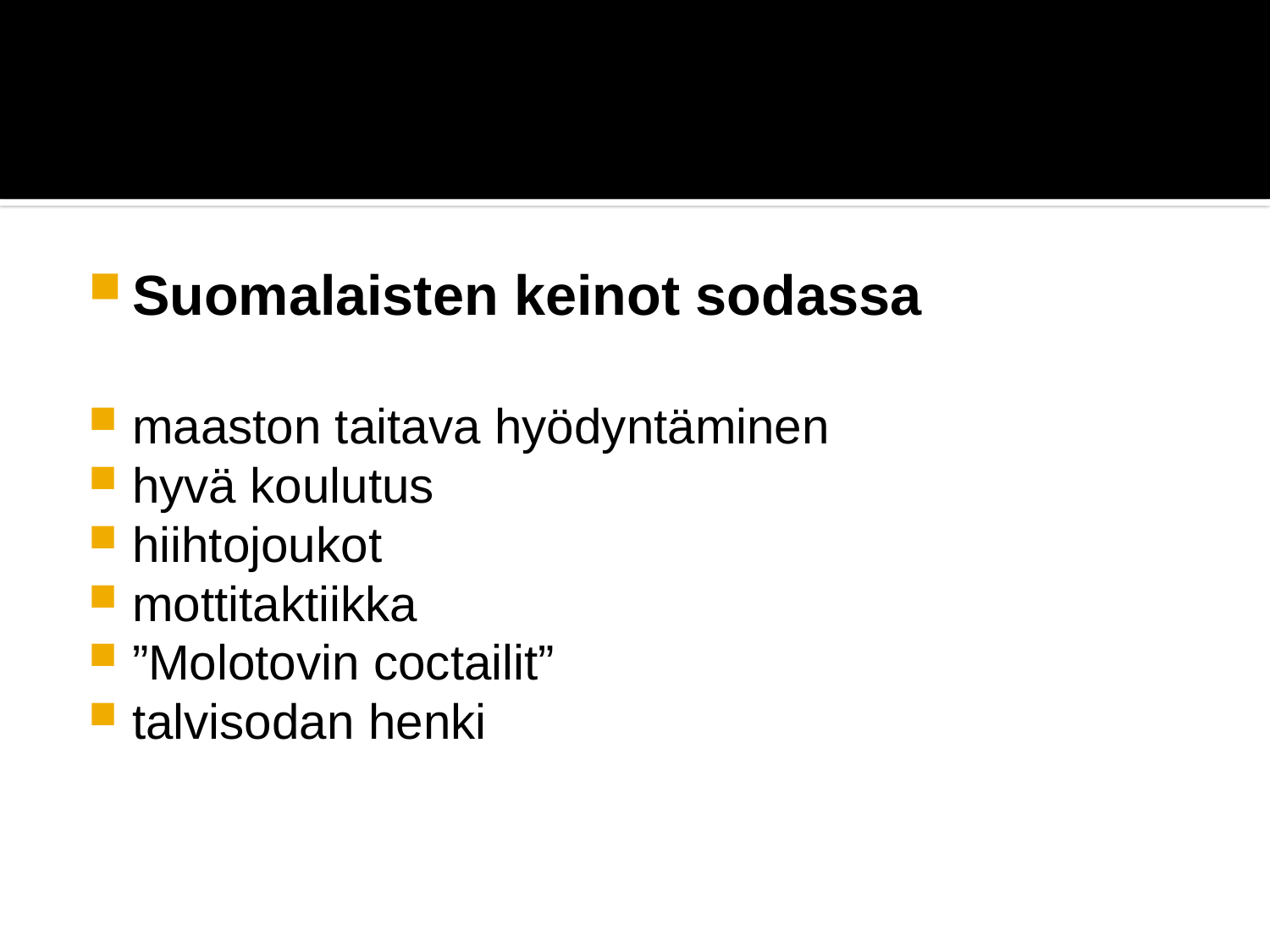

#
Suomalaisten keinot sodassa

maaston taitava hyödyntäminen
hyvä koulutus
hiihtojoukot
mottitaktiikka
”Molotovin coctailit”
talvisodan henki